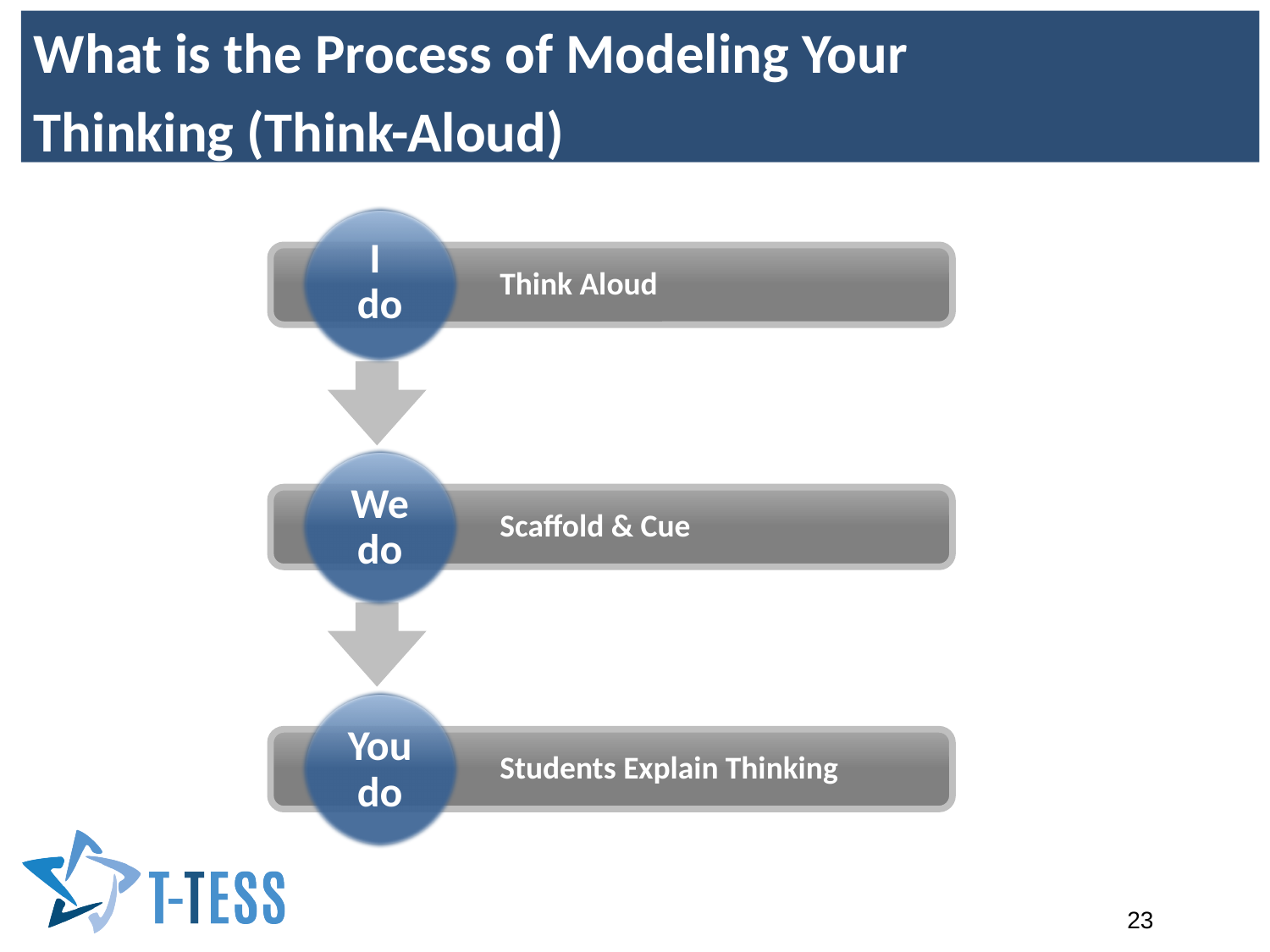

What is the Process of Modeling Your
Thinking (Think-Aloud)
I
do

Think Aloud

We do

Scaffold & Cue

You do

Students Explain Thinking